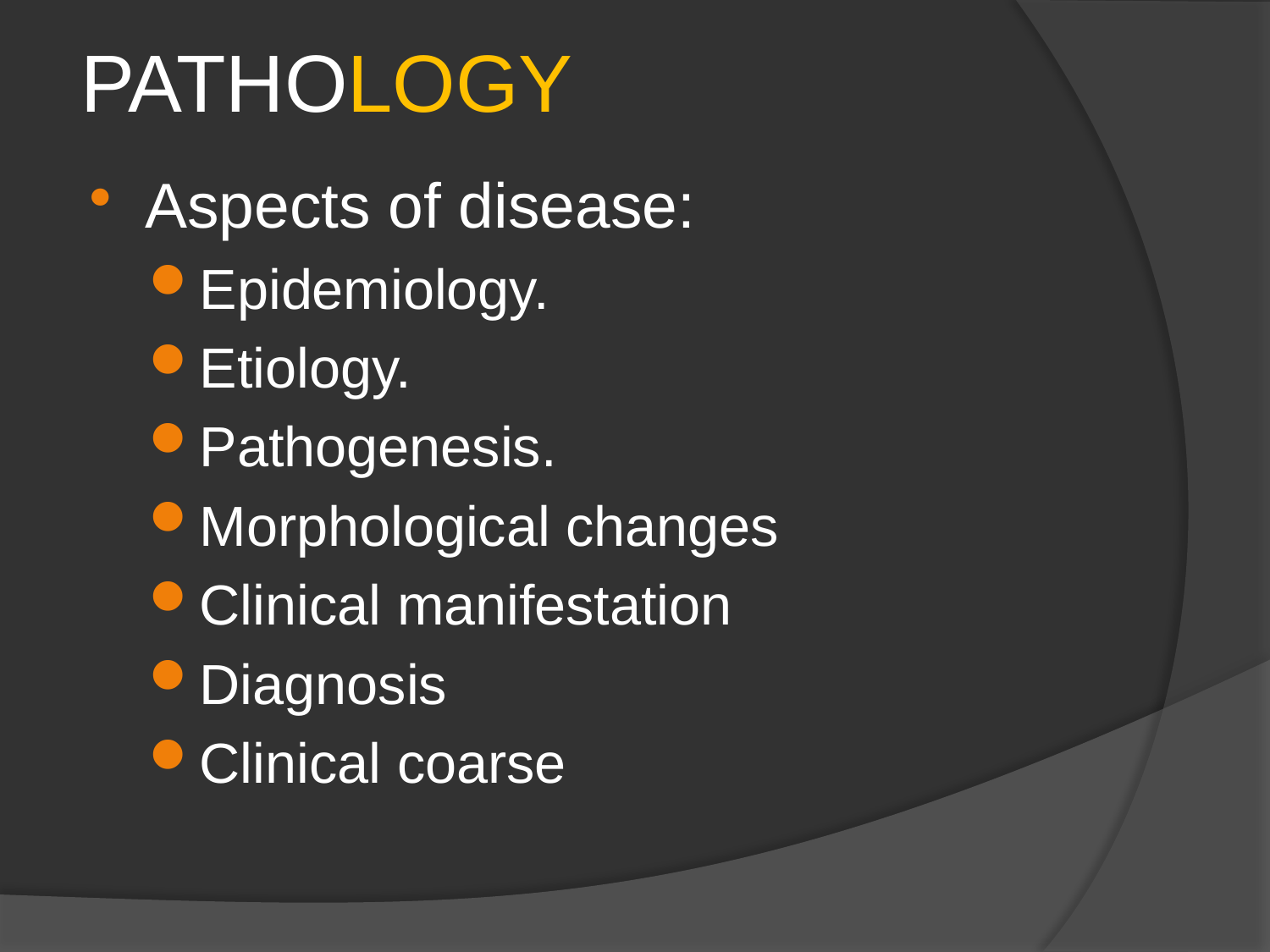

# PATHOLOGY
Aspects of disease:
Epidemiology.
Etiology.
Pathogenesis.
Morphological changes
Clinical manifestation
Diagnosis
Clinical coarse